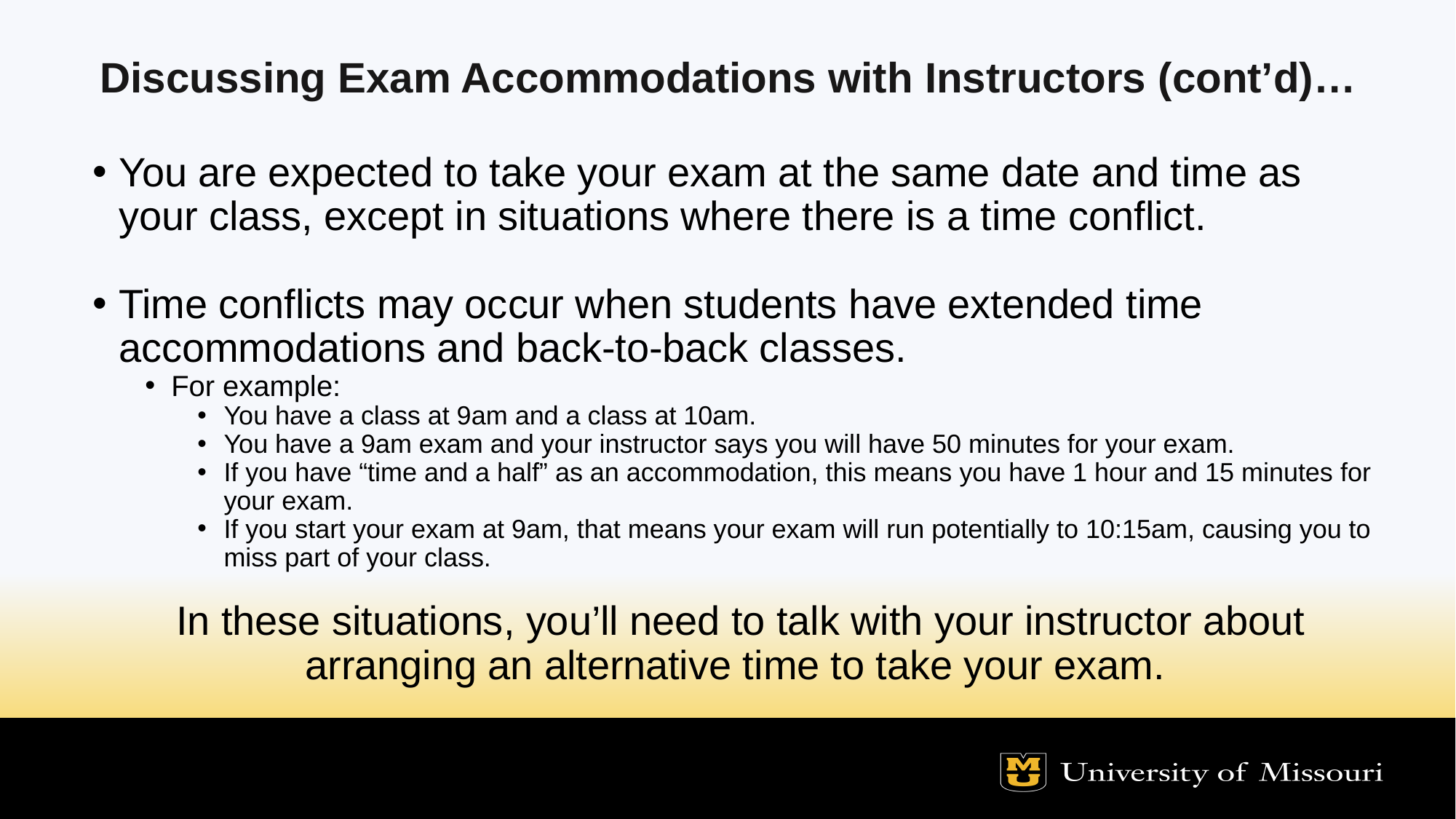

Discussing Exam Accommodations with Instructors (cont’d)…
You are expected to take your exam at the same date and time as your class, except in situations where there is a time conflict.

Time conflicts may occur when students have extended time accommodations and back-to-back classes.
For example:
You have a class at 9am and a class at 10am.
You have a 9am exam and your instructor says you will have 50 minutes for your exam.
If you have “time and a half” as an accommodation, this means you have 1 hour and 15 minutes for your exam.
If you start your exam at 9am, that means your exam will run potentially to 10:15am, causing you to miss part of your class.
In these situations, you’ll need to talk with your instructor about arranging an alternative time to take your exam.